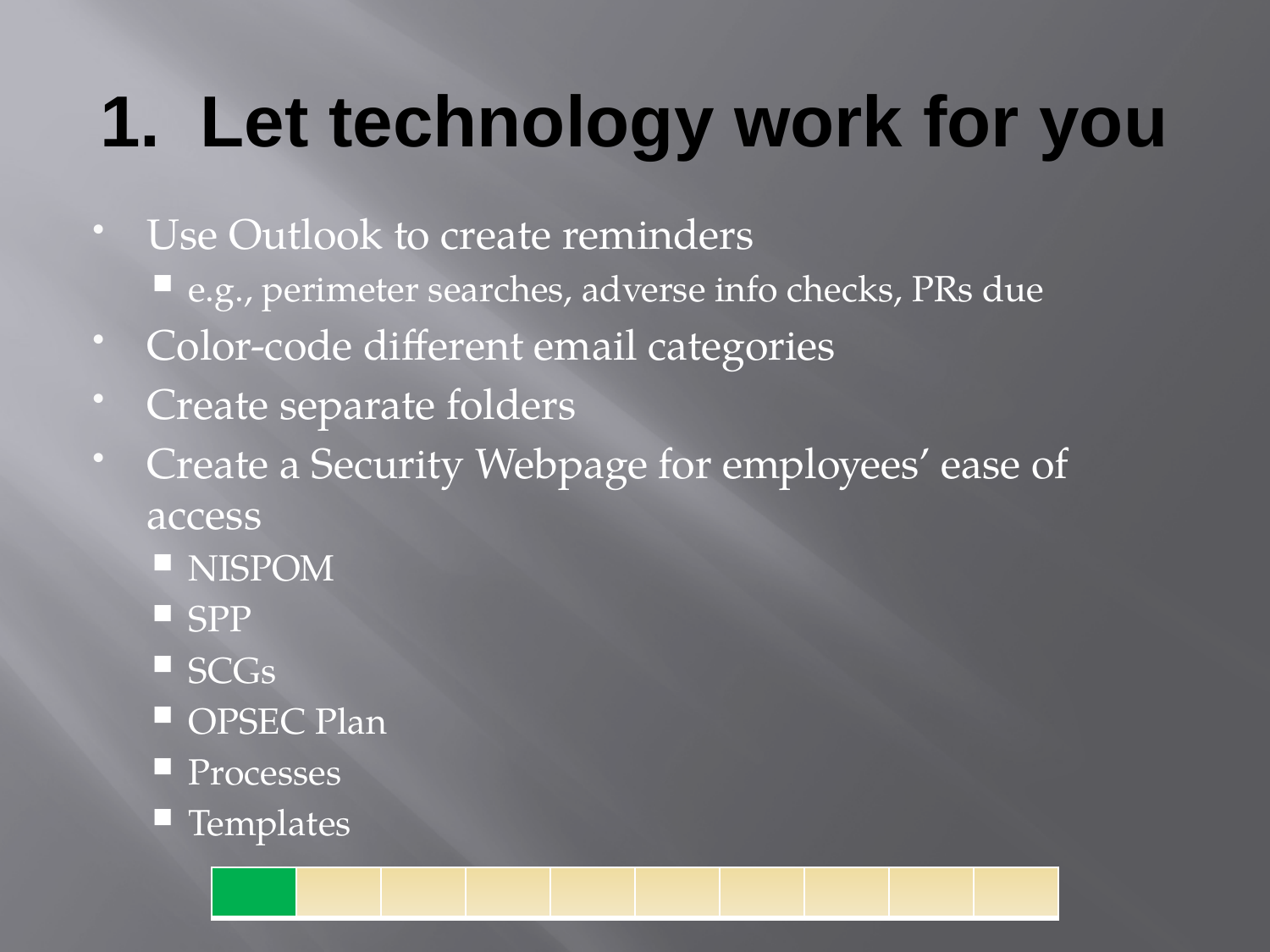

# 1.  Let technology work for you
Use Outlook to create reminders
e.g., perimeter searches, adverse info checks, PRs due
Color-code different email categories
Create separate folders
Create a Security Webpage for employees’ ease of access
NISPOM
SPP
SCGs
OPSEC Plan
Processes
Templates

|  |  |  |  |  |  |  |  |  |  |
| --- | --- | --- | --- | --- | --- | --- | --- | --- | --- |